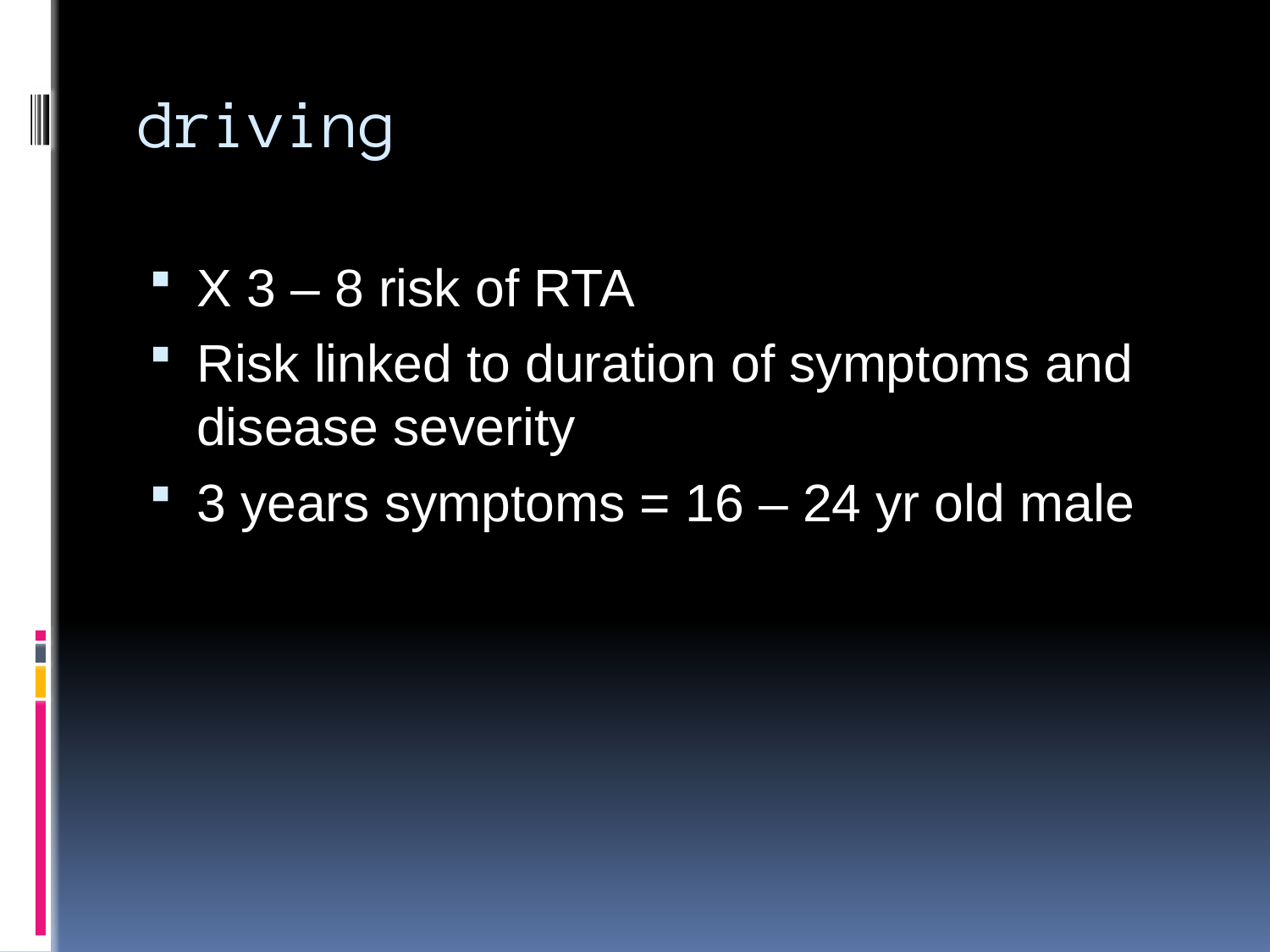

# driving
X 3 – 8 risk of RTA
Risk linked to duration of symptoms and disease severity
3 years symptoms = 16 – 24 yr old male